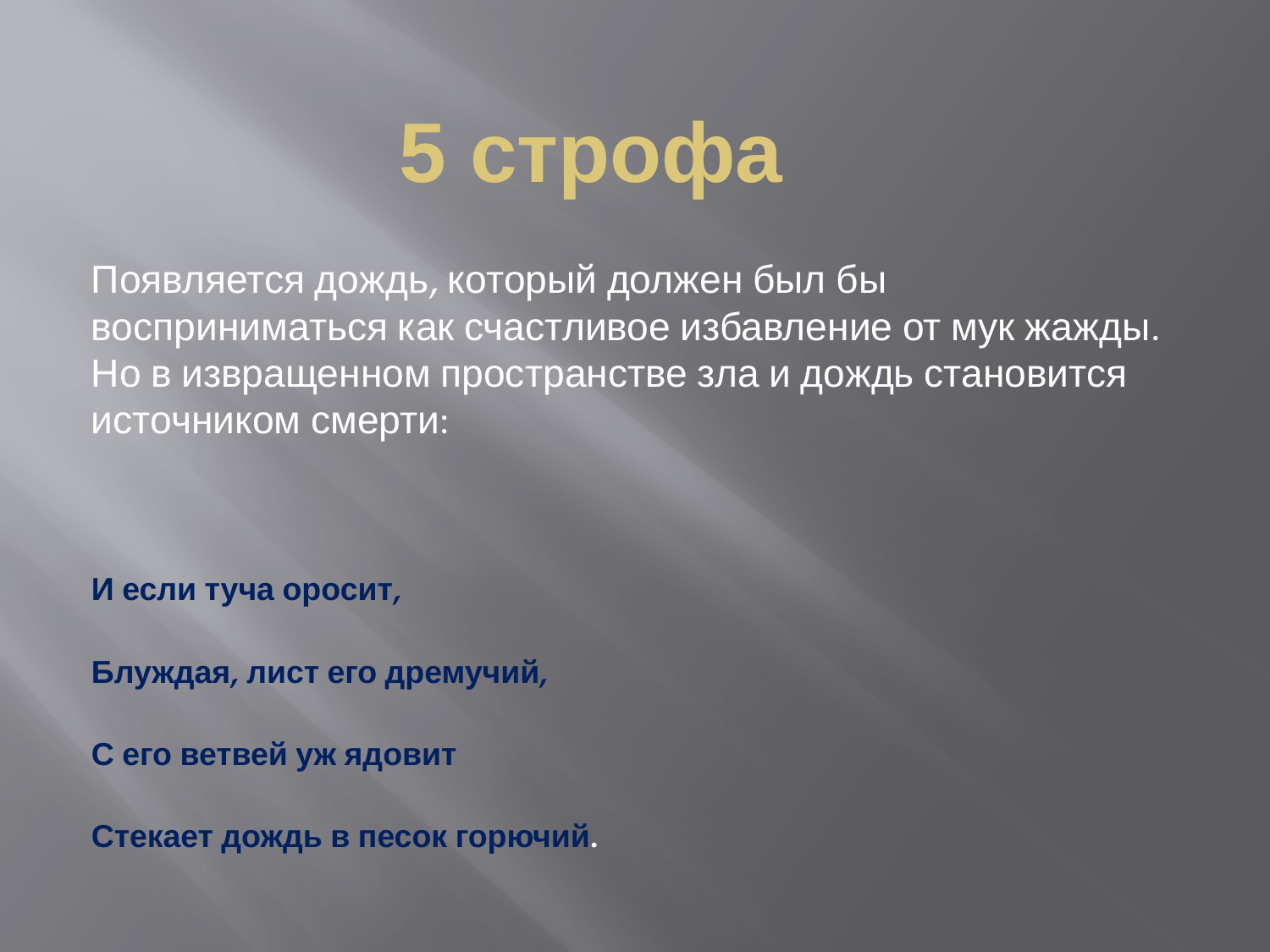

# 5 строфа
Появляется дождь, который должен был бы восприниматься как счастливое избавление от мук жажды. Но в извращенном пространстве зла и дождь становится источником смерти:

И если туча оросит,
Блуждая, лист его дремучий,
С его ветвей уж ядовит
Стекает дождь в песок горючий.